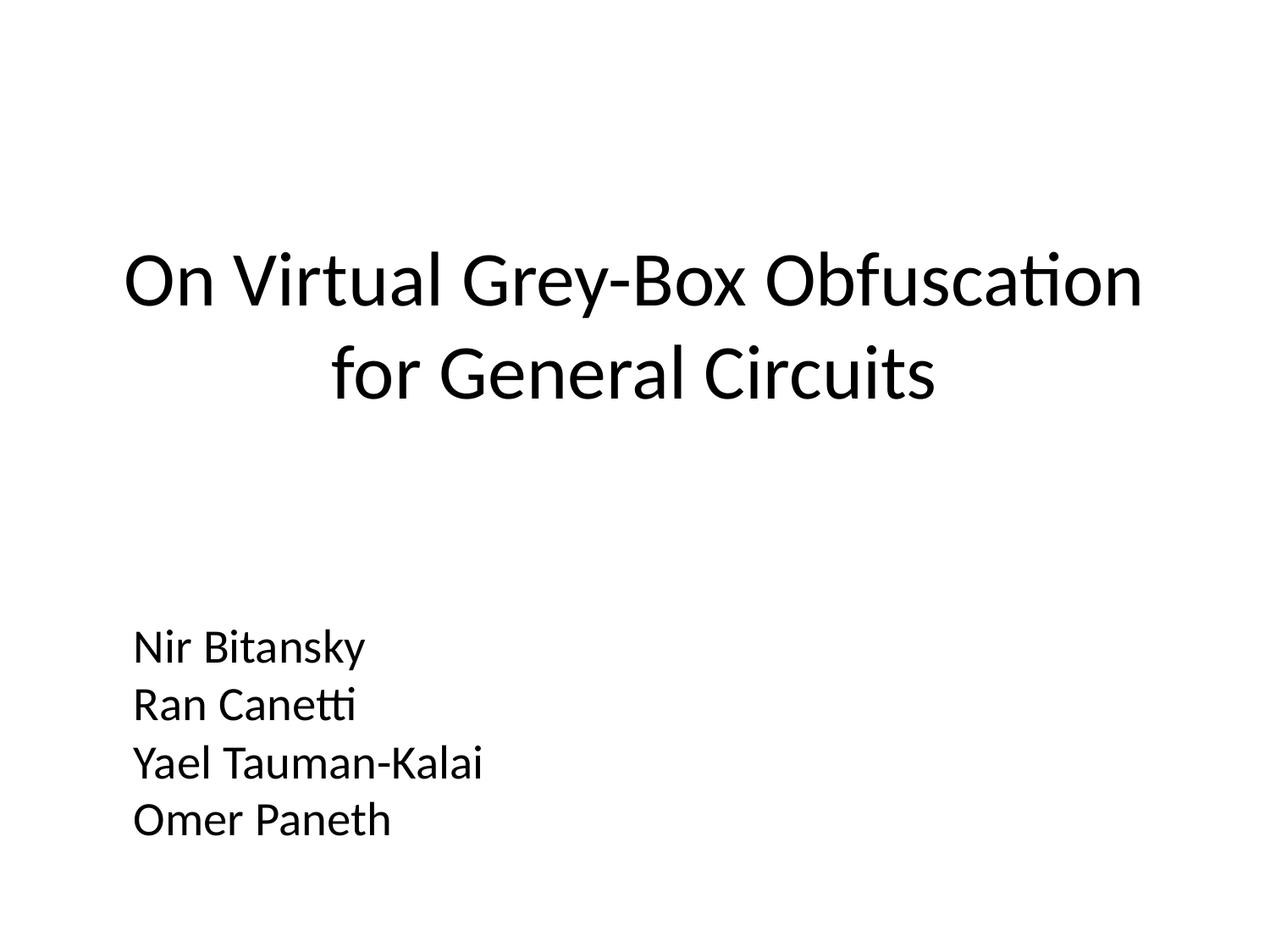

# On Virtual Grey-Box Obfuscation for General Circuits
Nir Bitansky
Ran Canetti
Yael Tauman-Kalai
Omer Paneth